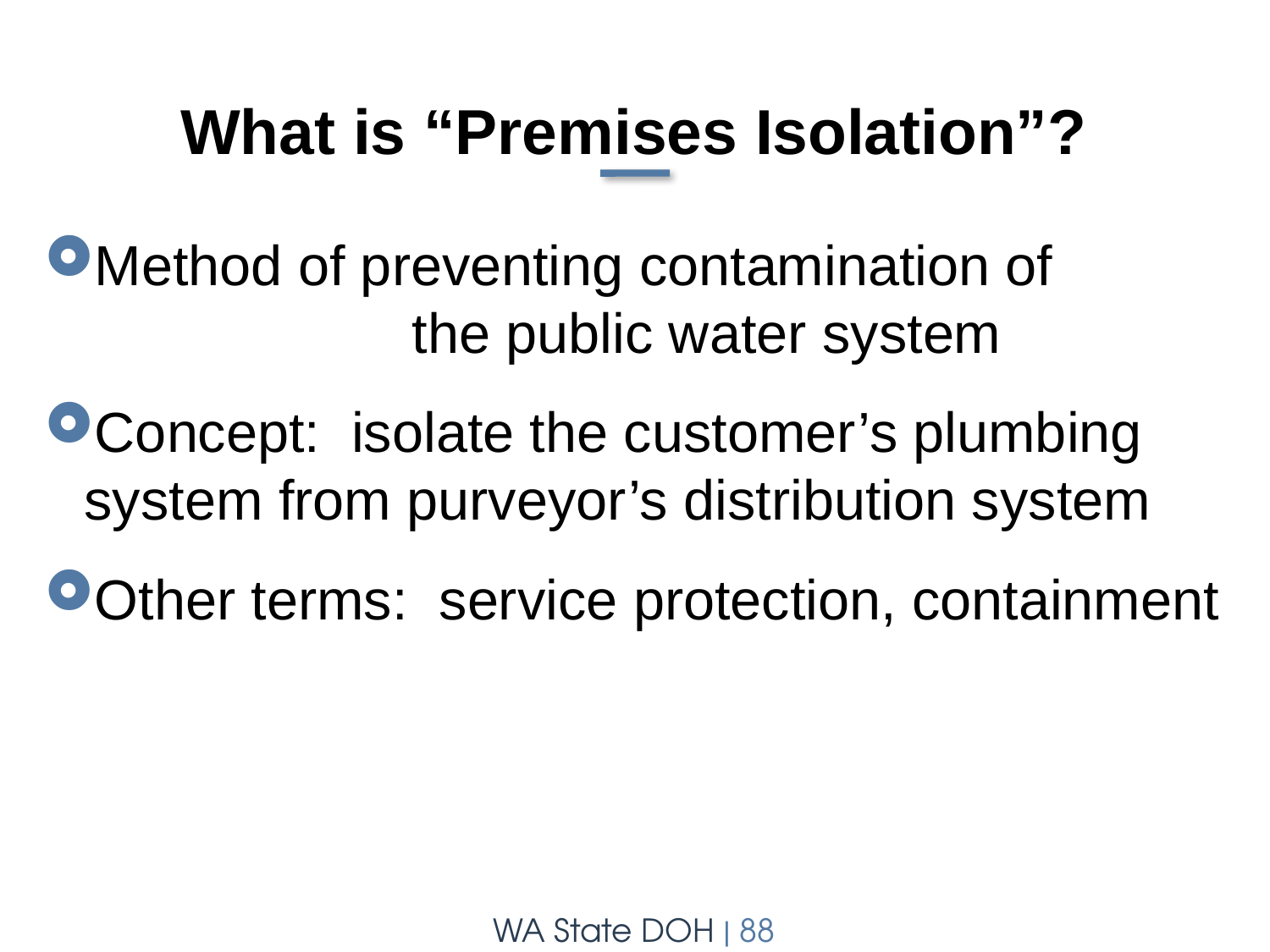

What is “Premises Isolation”?
Method of preventing contamination of                                the public water system
Concept:  isolate the customer’s plumbing system from purveyor’s distribution system
Other terms:  service protection, containment